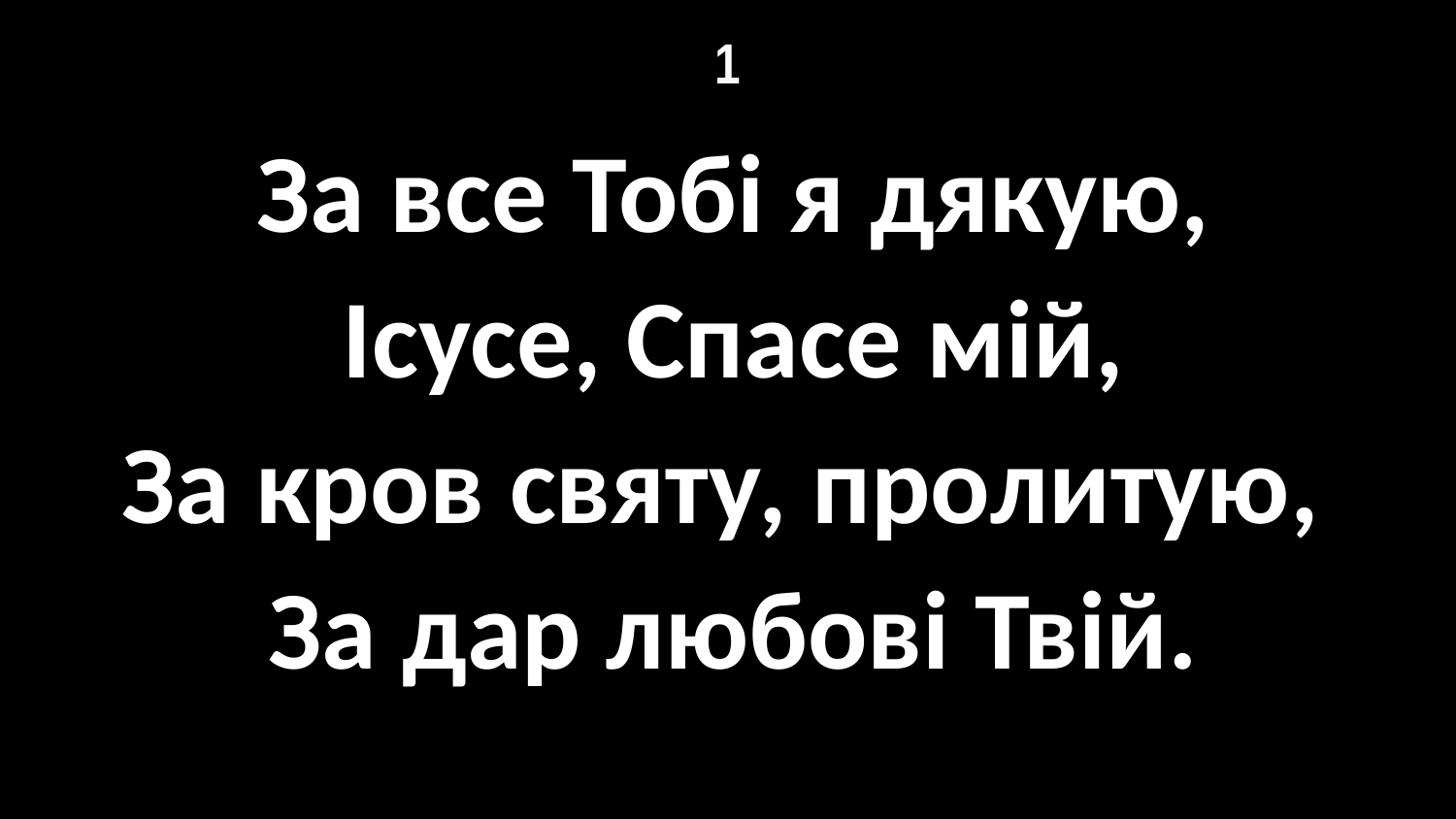

# 1
За все Тобі я дякую,
Ісусе, Спасе мій,
За кров святу, пролитую,
За дар любові Твій.